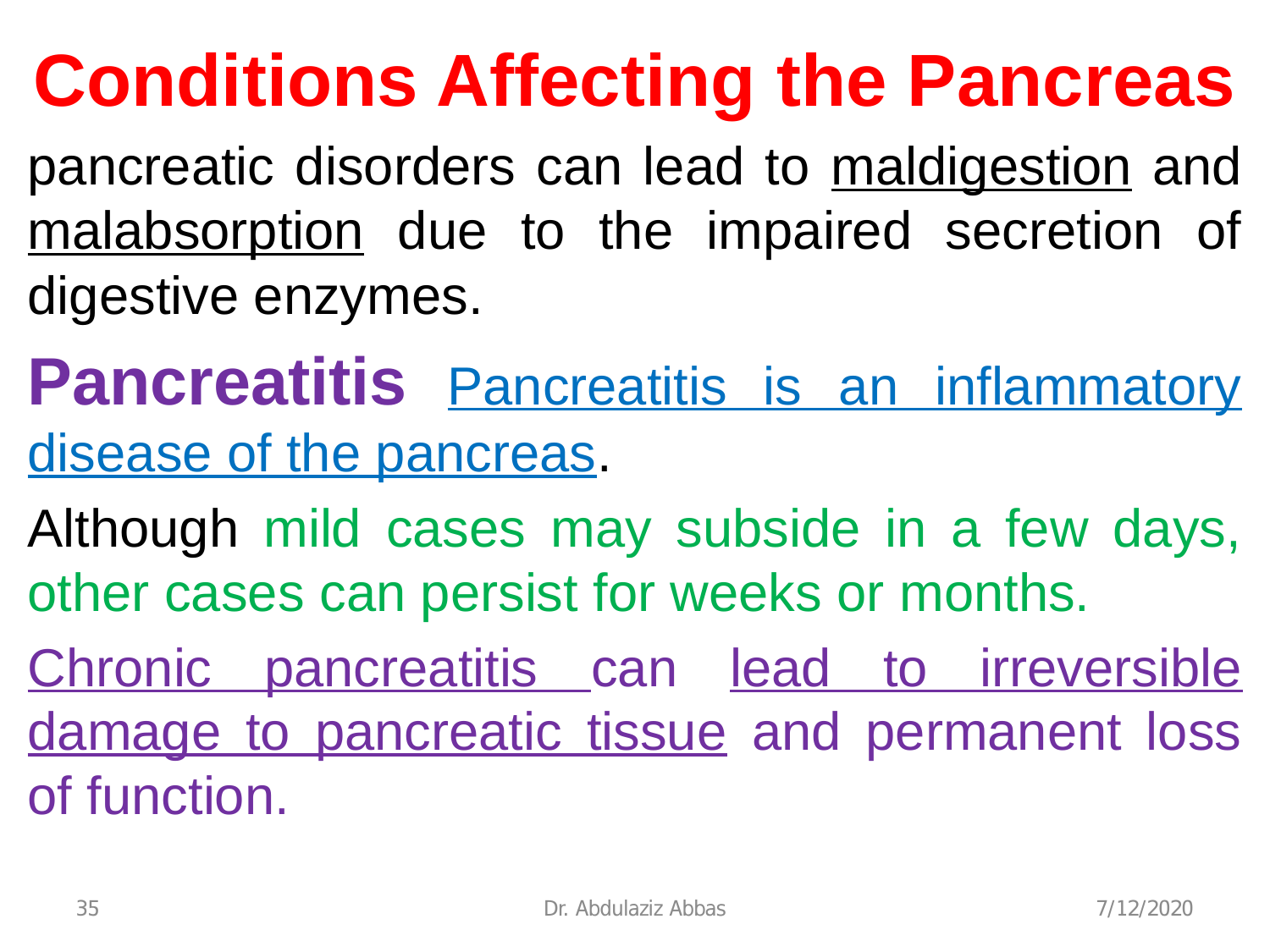

Conditions Affecting the Pancreas
pancreatic disorders can lead to maldigestion and malabsorption due to the impaired secretion of digestive enzymes.
Pancreatitis Pancreatitis is an inflammatory disease of the pancreas.
Although mild cases may subside in a few days, other cases can persist for weeks or months.
Chronic pancreatitis can lead to irreversible damage to pancreatic tissue and permanent loss of function.

35
Dr. Abdulaziz Abbas
7/12/2020